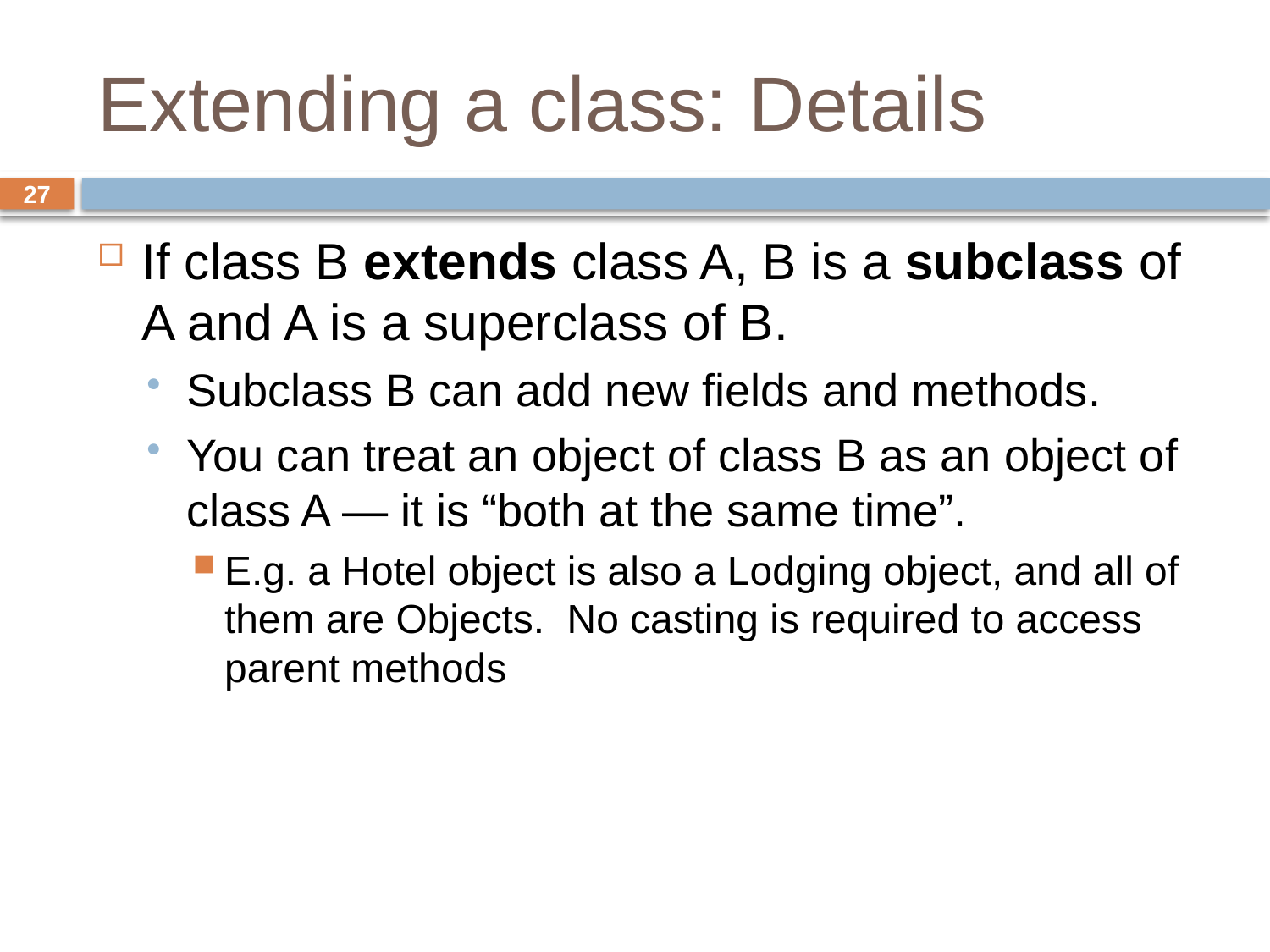

# Extending a class: Details
27
If class B extends class A, B is a subclass of A and A is a superclass of B.
Subclass B can add new fields and methods.
You can treat an object of class B as an object of class A — it is “both at the same time”.
E.g. a Hotel object is also a Lodging object, and all of them are Objects.  No casting is required to access parent methods